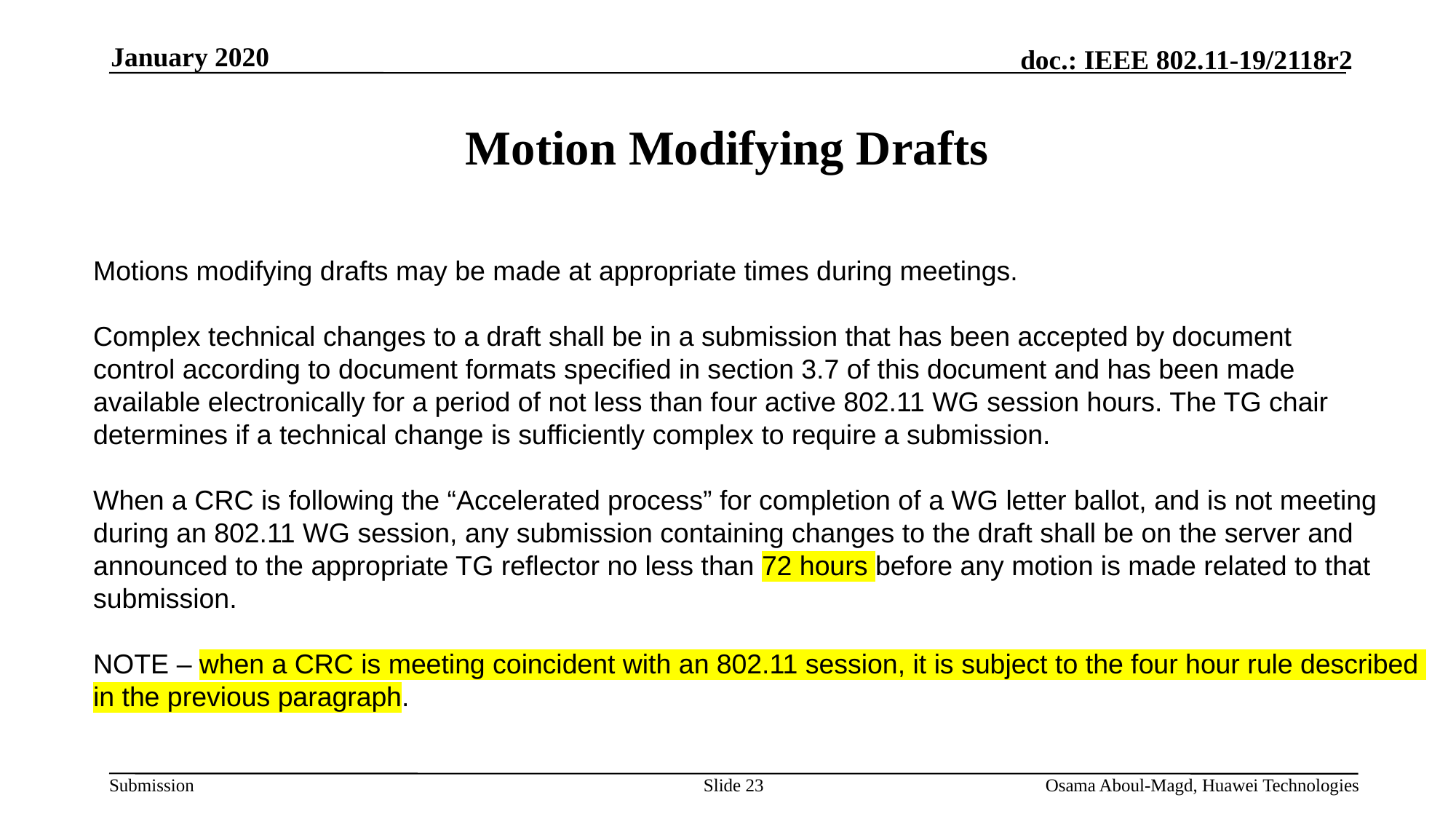

January 2020
# Motion Modifying Drafts
Motions modifying drafts may be made at appropriate times during meetings.

Complex technical changes to a draft shall be in a submission that has been accepted by document
control according to document formats specified in section 3.7 of this document and has been made
available electronically for a period of not less than four active 802.11 WG session hours. The TG chair
determines if a technical change is sufficiently complex to require a submission.
When a CRC is following the “Accelerated process” for completion of a WG letter ballot, and is not meeting
during an 802.11 WG session, any submission containing changes to the draft shall be on the server and
announced to the appropriate TG reflector no less than 72 hours before any motion is made related to that
submission.

NOTE – when a CRC is meeting coincident with an 802.11 session, it is subject to the four hour rule described
in the previous paragraph.
Slide 23
Osama Aboul-Magd, Huawei Technologies